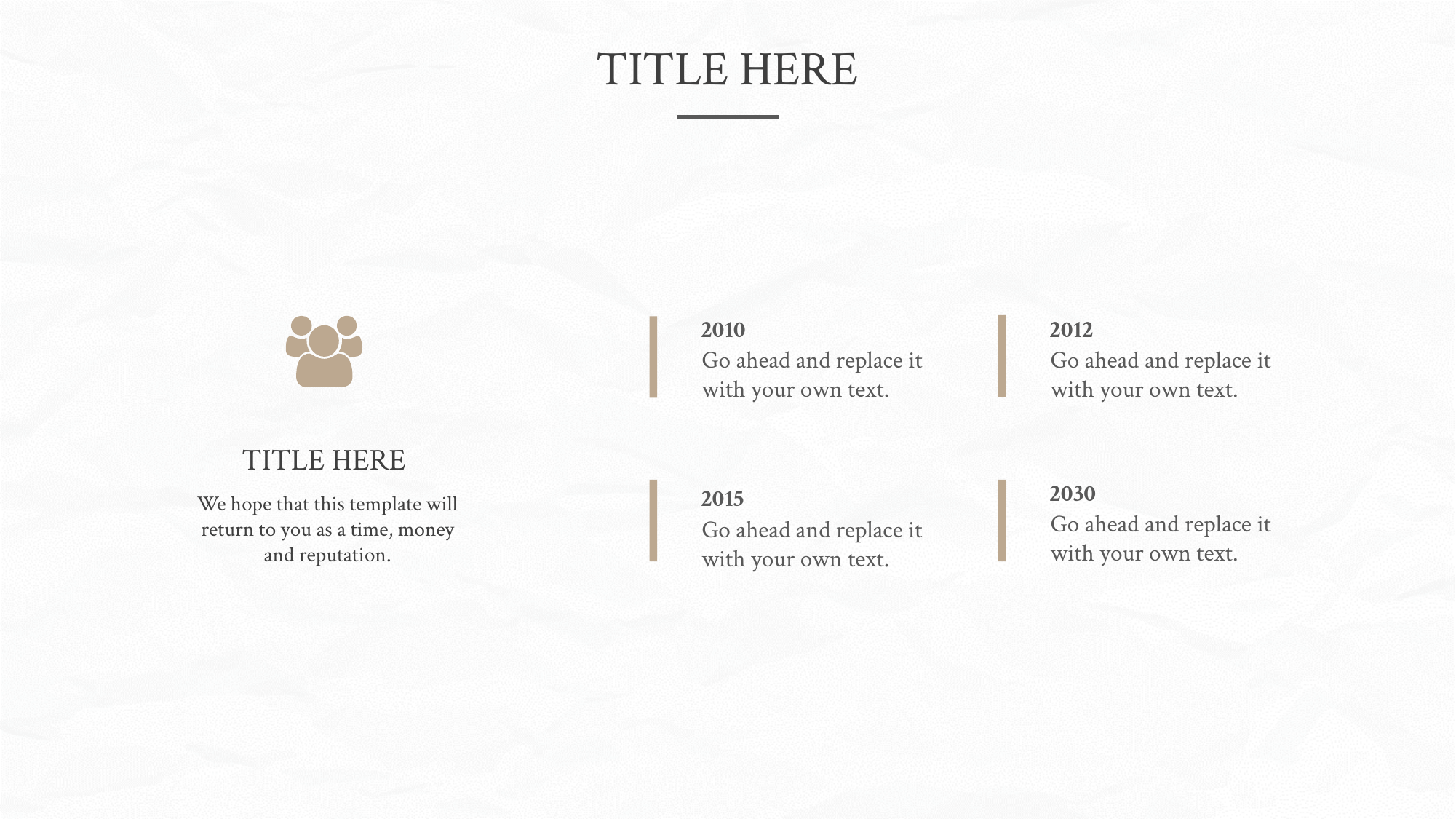

TITLE HERE
2010
2012

Go ahead and replace it with your own text.
Go ahead and replace it with your own text.
TITLE HERE
2030
2015

We hope that this template will return to you as a time, money and reputation.
Go ahead and replace it with your own text.
Go ahead and replace it with your own text.